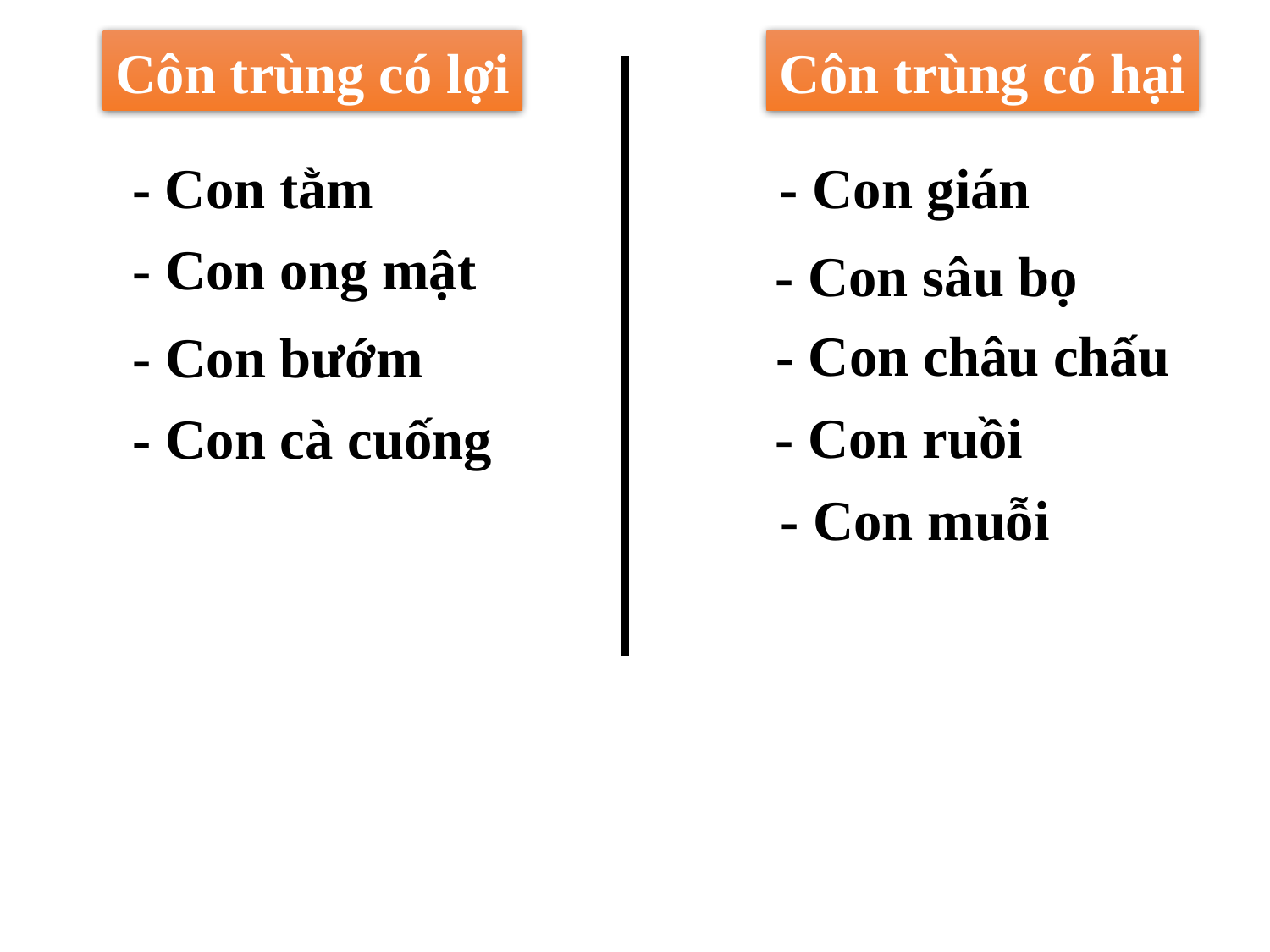

Côn trùng có hại
Côn trùng có lợi
- Con tằm
- Con gián
- Con ong mật
- Con sâu bọ
- Con châu chấu
- Con bướm
- Con ruồi
- Con cà cuống
- Con muỗi